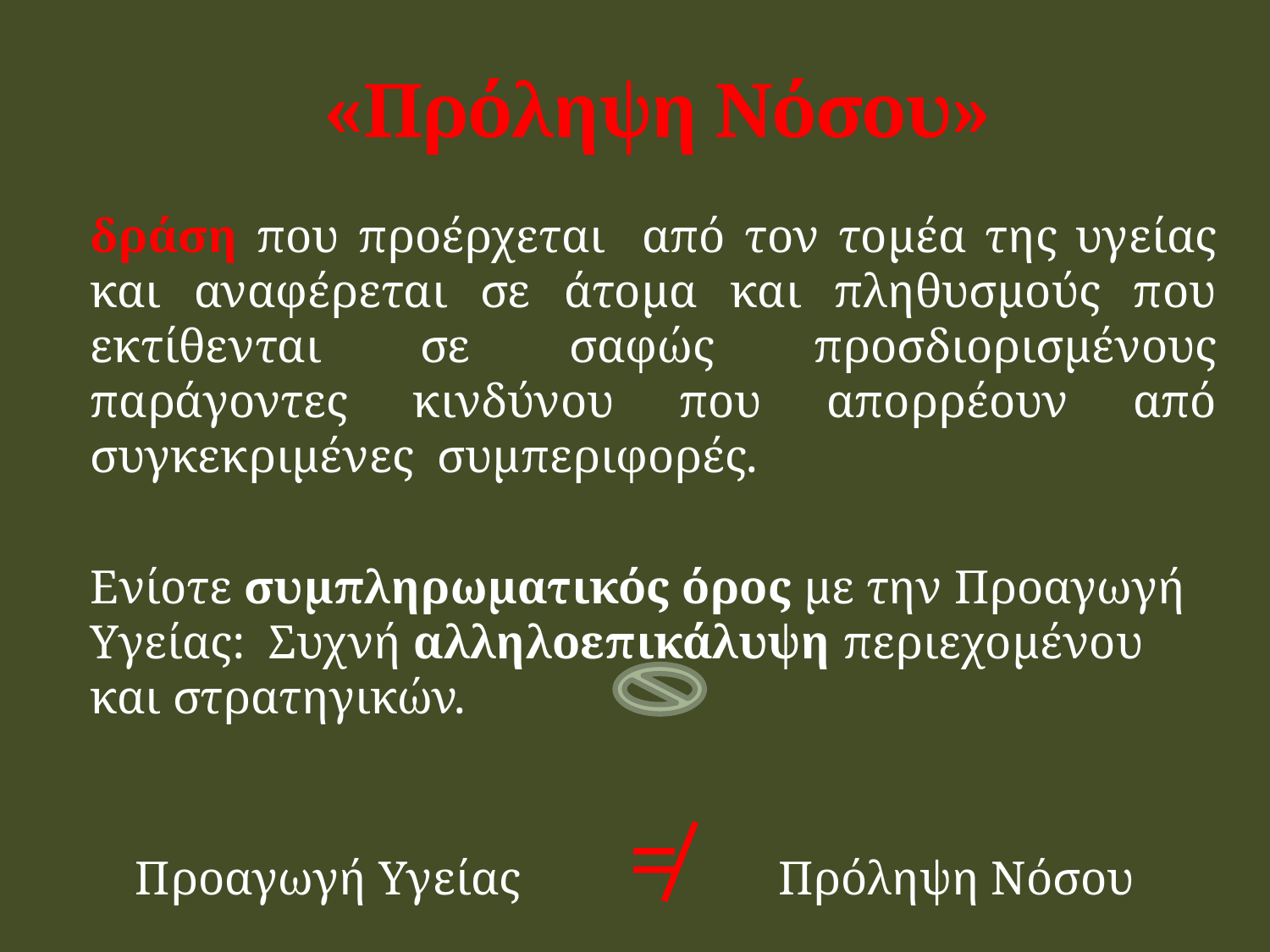

# «Πρόληψη Νόσου»
	δράση που προέρχεται  από τον τομέα της υγείας και αναφέρεται σε άτομα και πληθυσμούς που εκτίθενται σε σαφώς προσδιορισμένους παράγοντες κινδύνου που απορρέουν από συγκεκριμένες  συμπεριφορές.

	Ενίοτε συμπληρωματικός όρος με την Προαγωγή Υγείας:  Συχνή αλληλοεπικάλυψη περιεχομένου και στρατηγικών.

Προαγωγή Υγείας         ≠      Πρόληψη Νόσου